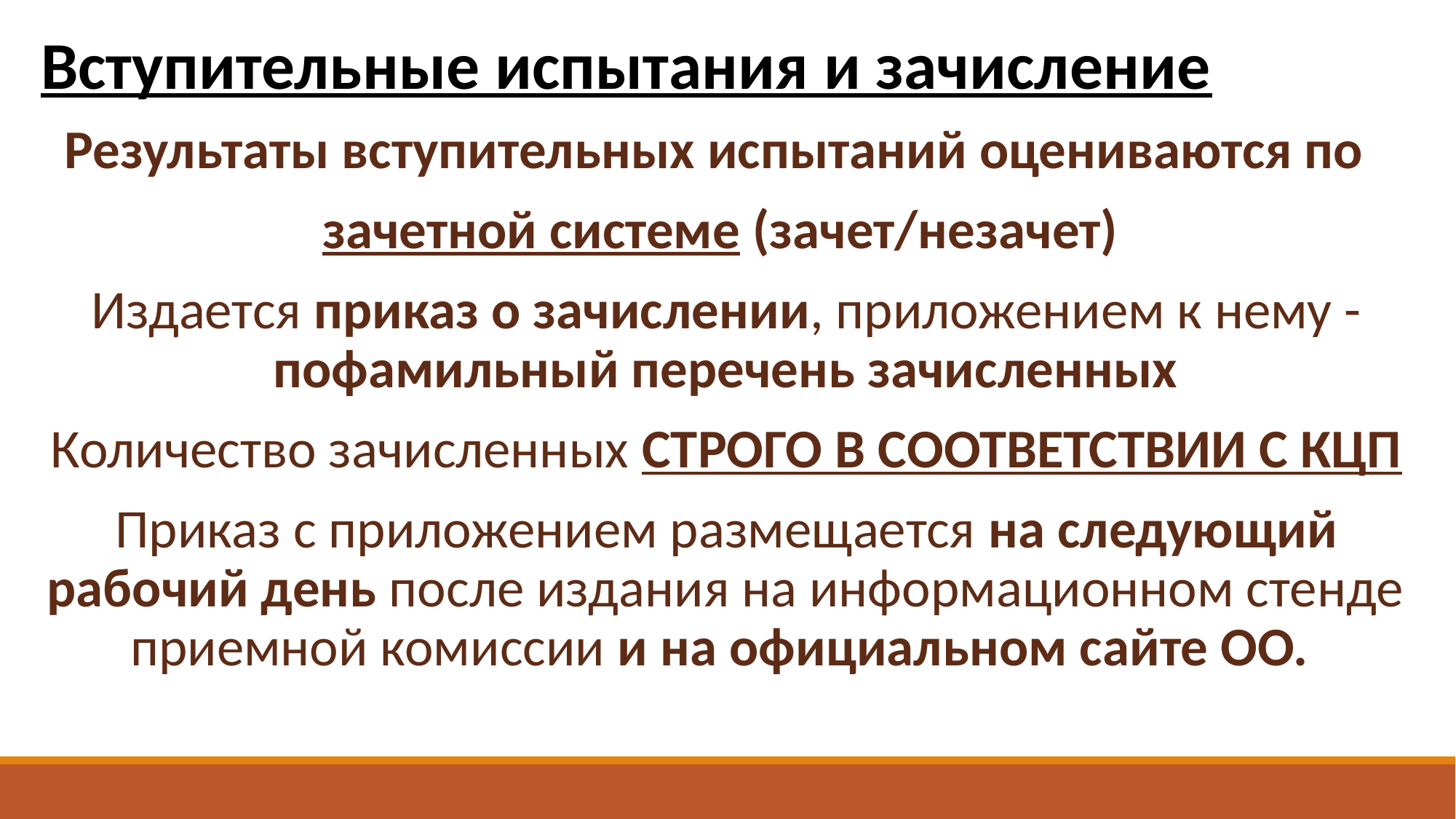

Вступительные испытания и зачисление
Результаты вступительных испытаний оцениваются по
зачетной системе (зачет/незачет)
Издается приказ о зачислении, приложением к нему - пофамильный перечень зачисленных
Количество зачисленных СТРОГО В СООТВЕТСТВИИ С КЦП
Приказ с приложением размещается на следующий рабочий день после издания на информационном стенде приемной комиссии и на официальном сайте ОО.